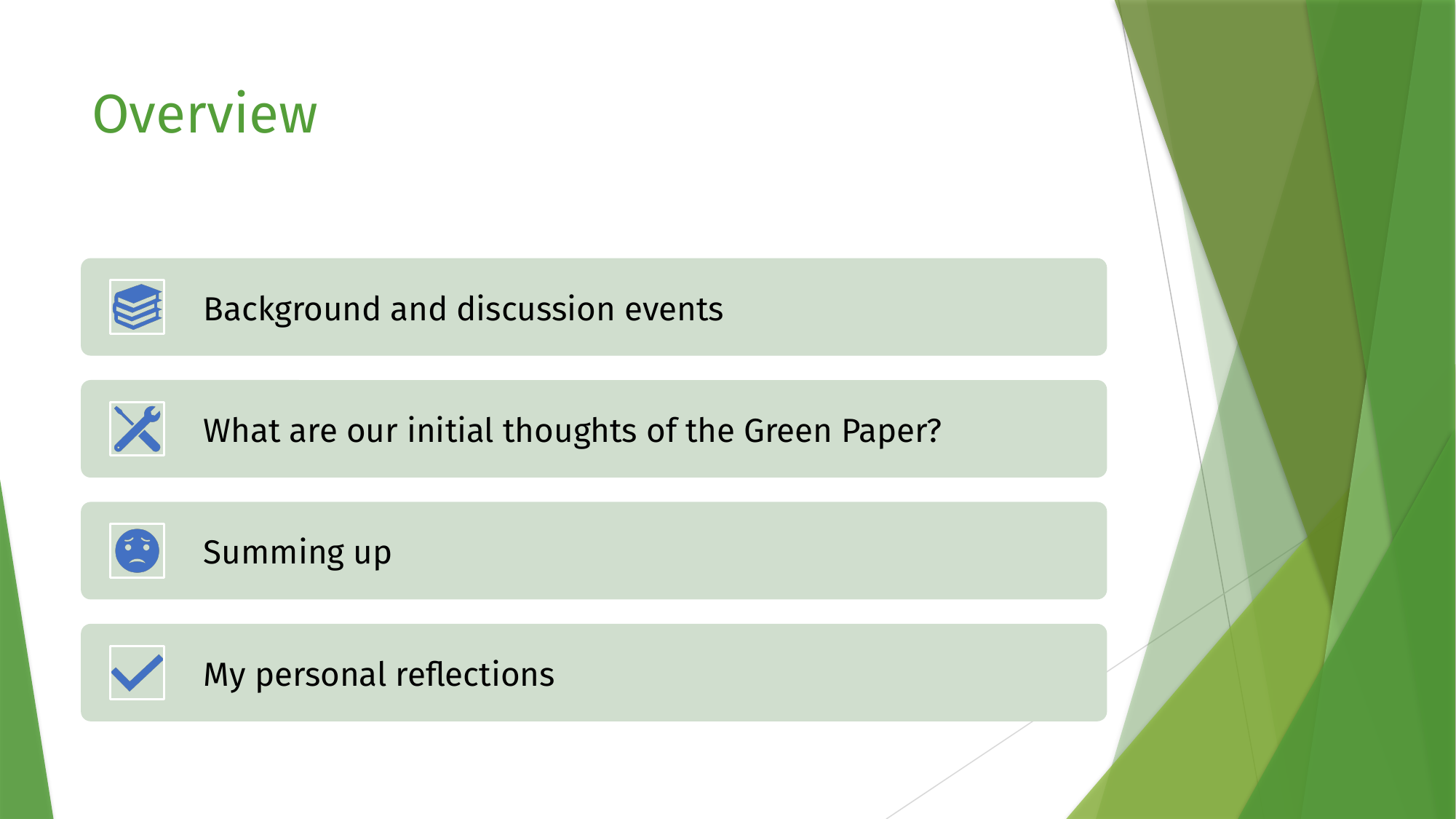

# Overview
Background and discussion events
What are our initial thoughts of the Green Paper?
Summing up
My personal reflections